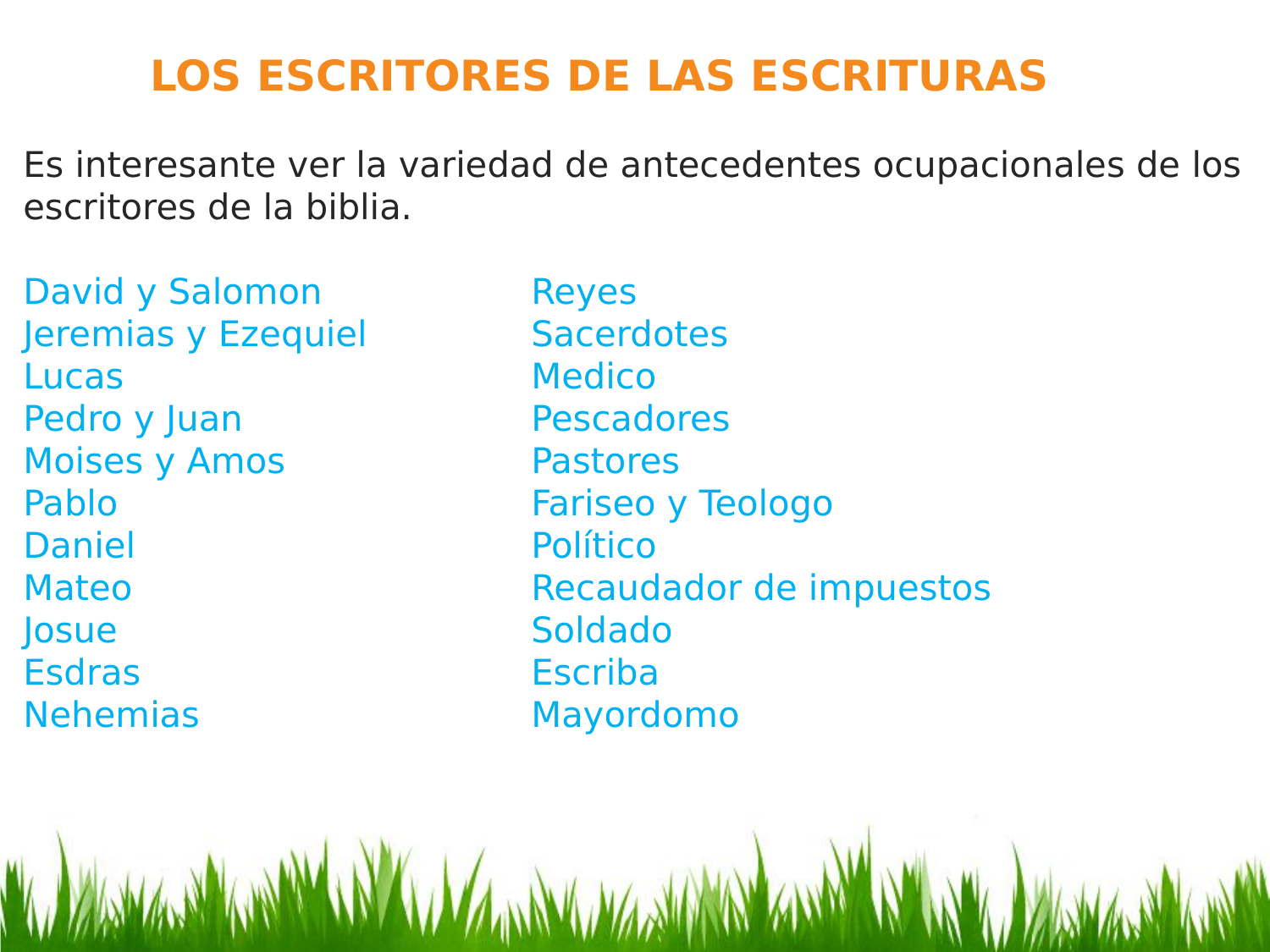

LOS ESCRITORES DE LAS ESCRITURAS

Es interesante ver la variedad de antecedentes ocupacionales de los escritores de la biblia.

David y Salomon		Reyes
Jeremias y Ezequiel		Sacerdotes
Lucas				Medico
Pedro y Juan			Pescadores
Moises y Amos		Pastores
Pablo				Fariseo y Teologo
Daniel				Político
Mateo				Recaudador de impuestos
Josue				Soldado
Esdras				Escriba
Nehemias			Mayordomo